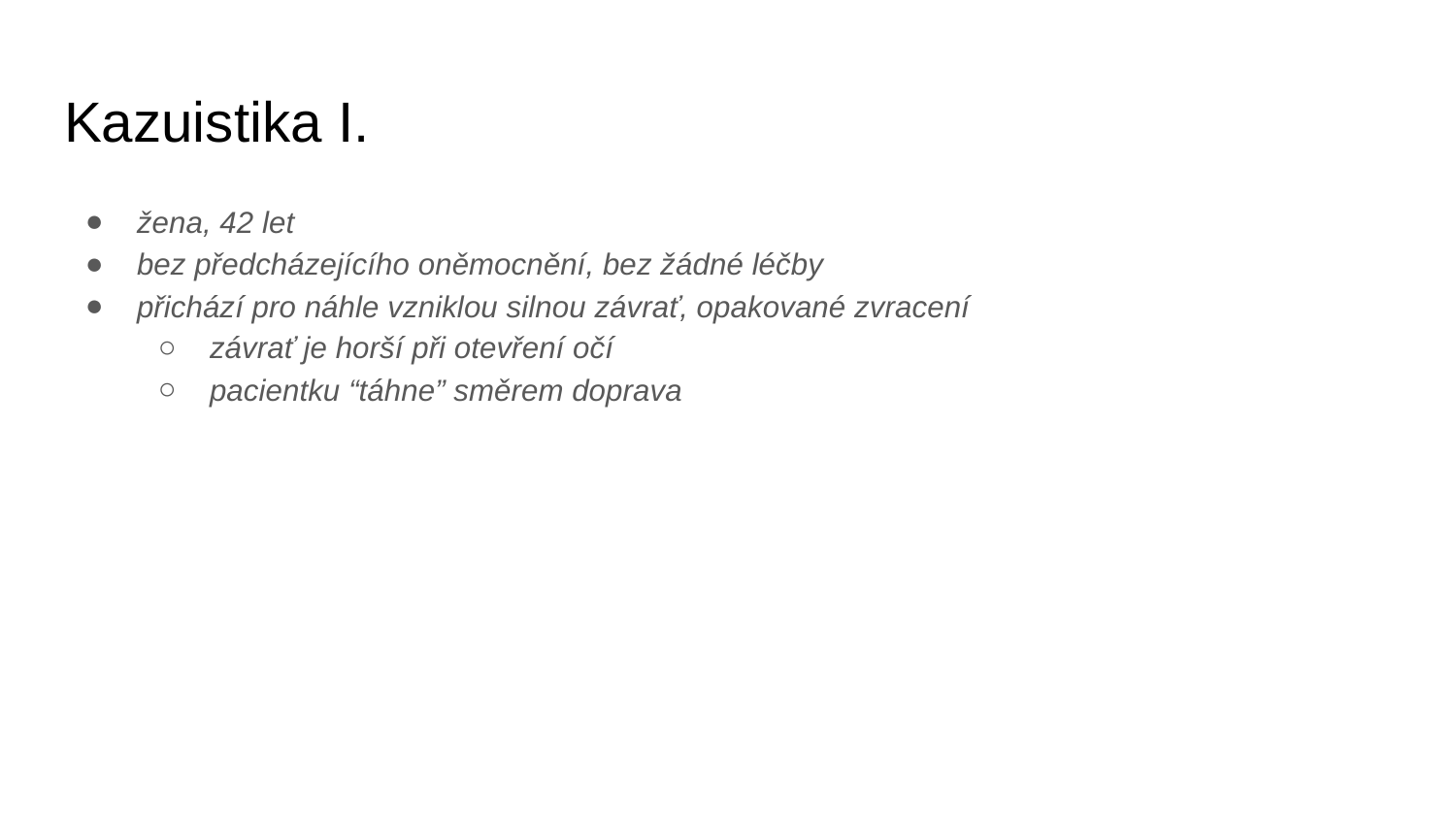

# Kazuistika I.
žena, 42 let
bez předcházejícího oněmocnění, bez žádné léčby
přichází pro náhle vzniklou silnou závrať, opakované zvracení
závrať je horší při otevření očí
pacientku “táhne” směrem doprava